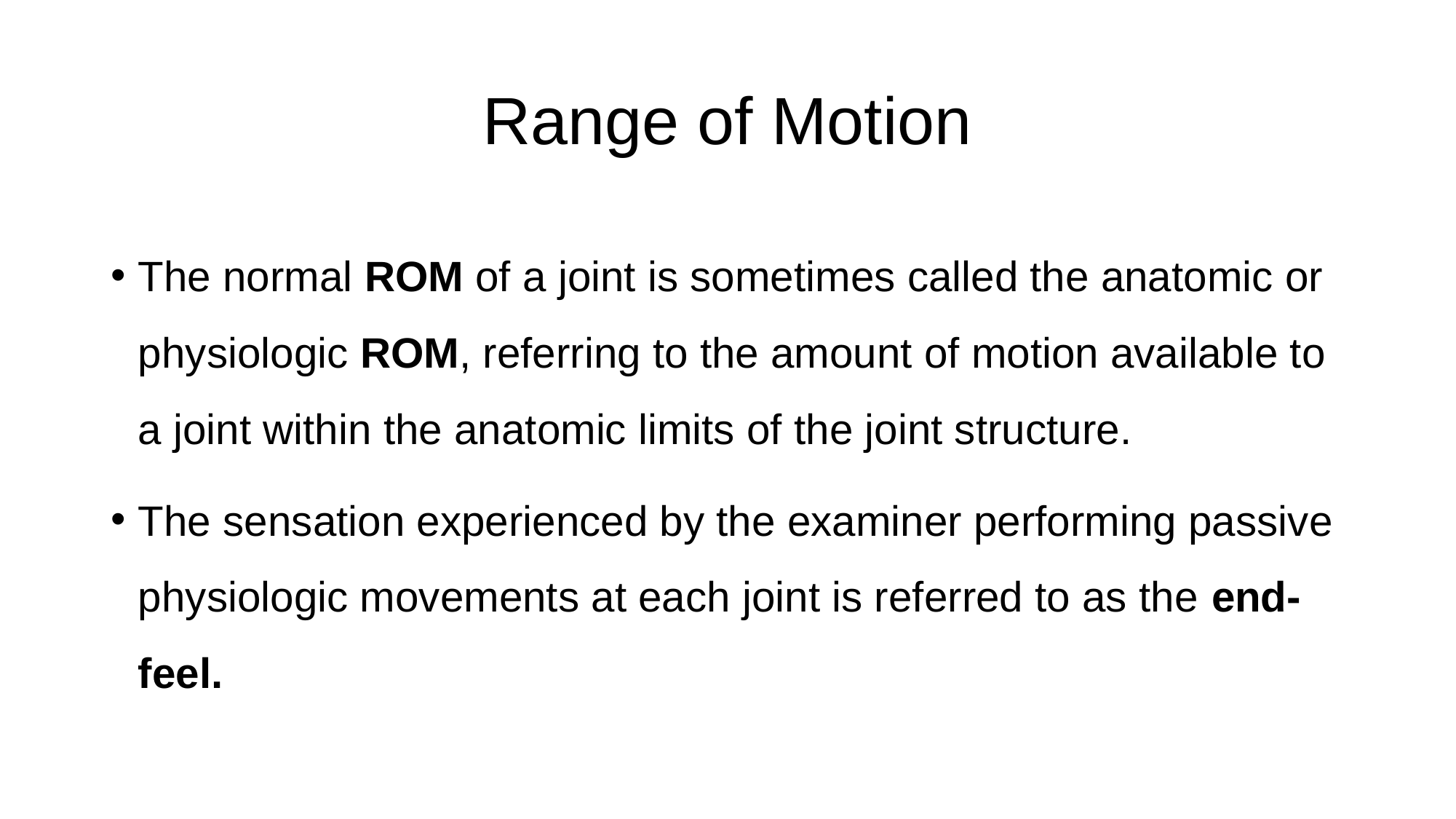

# Range of Motion
The normal ROM of a joint is sometimes called the anatomic or physiologic ROM, referring to the amount of motion available to a joint within the anatomic limits of the joint structure.
The sensation experienced by the examiner performing passive physiologic movements at each joint is referred to as the end-feel.